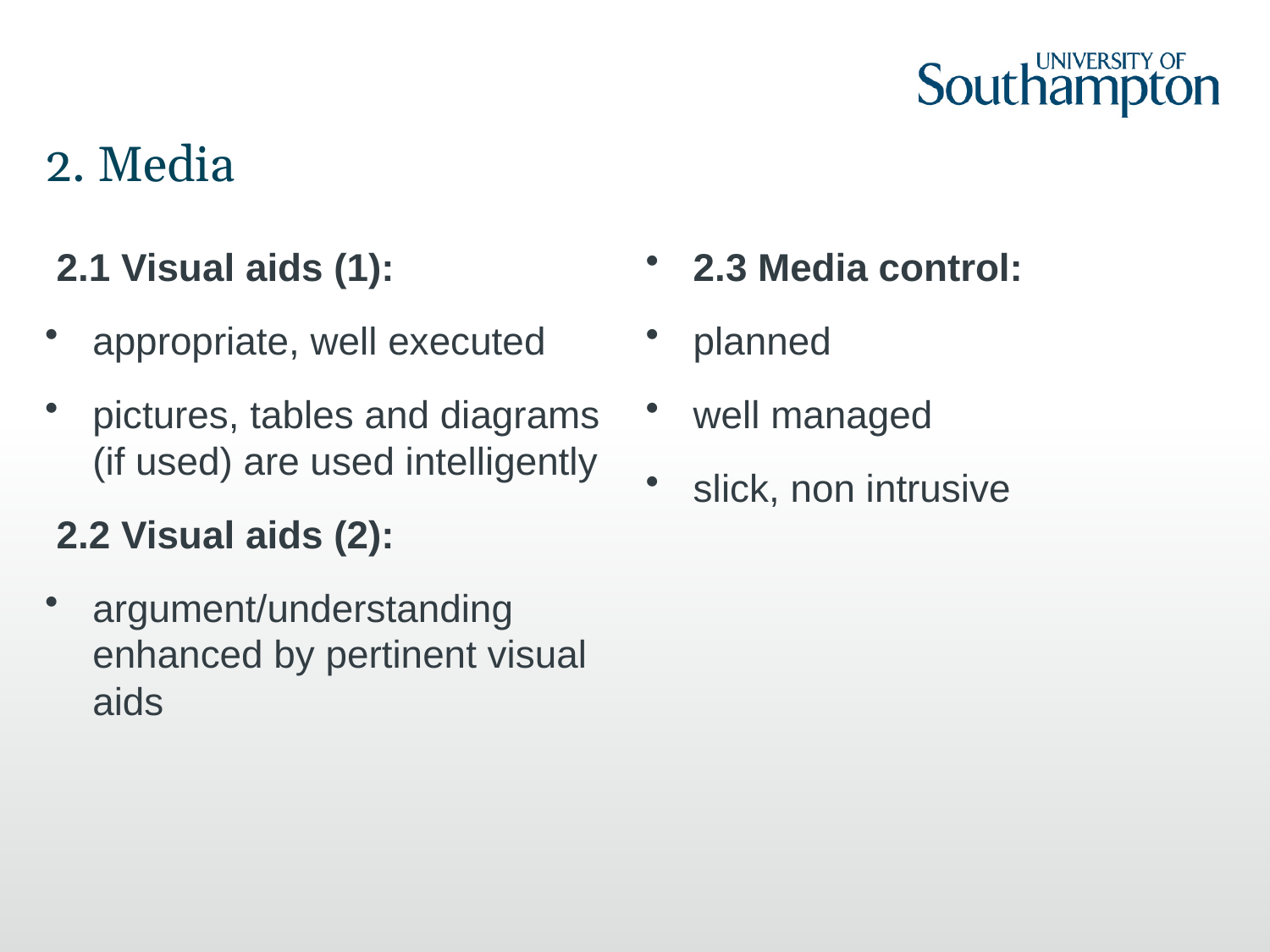

# 2. Media
2.1 Visual aids (1):
appropriate, well executed
pictures, tables and diagrams (if used) are used intelligently
2.2 Visual aids (2):
argument/understanding enhanced by pertinent visual aids

2.3 Media control:
planned
well managed
slick, non intrusive